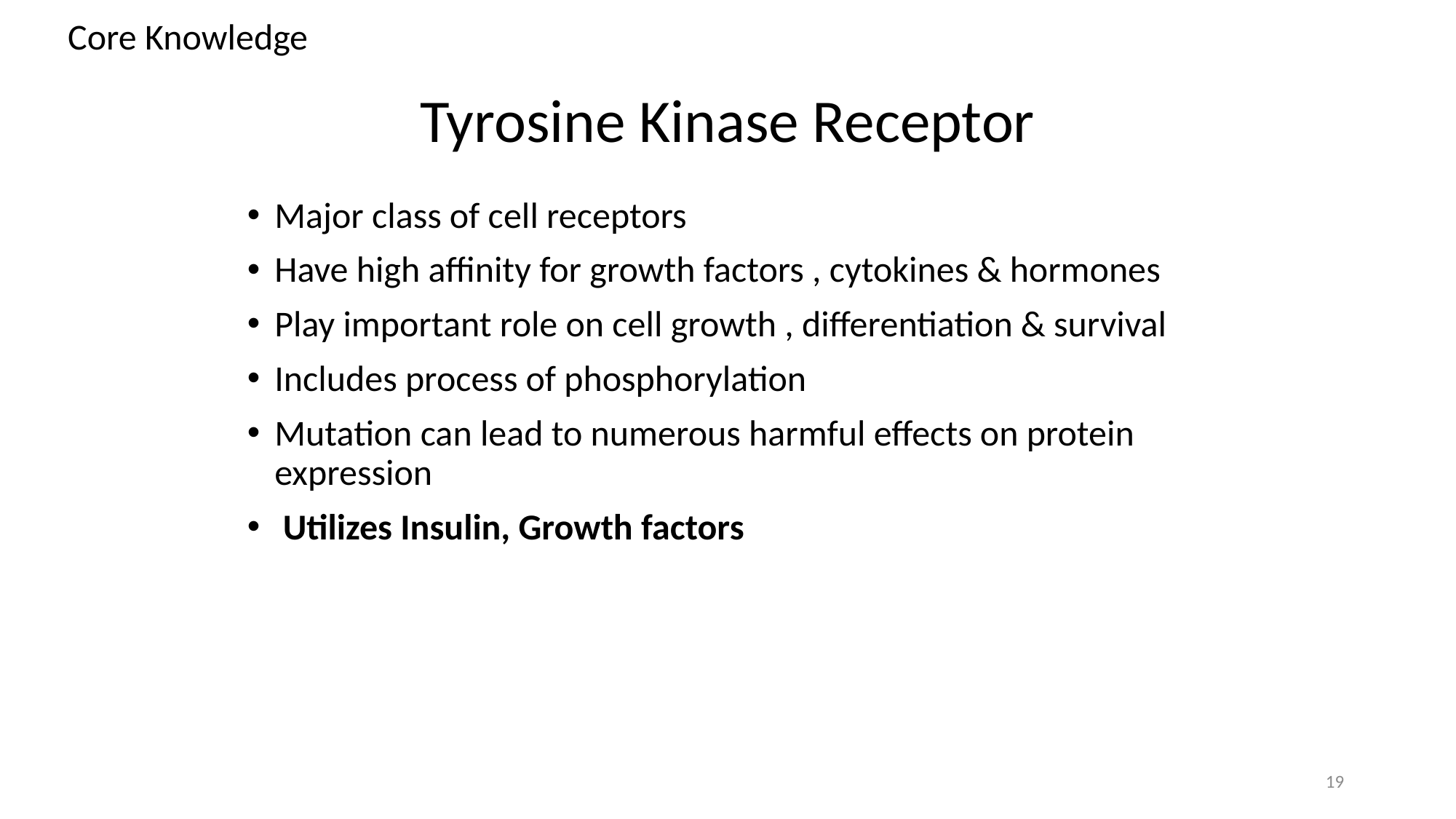

Core Knowledge
# Tyrosine Kinase Receptor
Major class of cell receptors
Have high affinity for growth factors , cytokines & hormones
Play important role on cell growth , differentiation & survival
Includes process of phosphorylation
Mutation can lead to numerous harmful effects on protein expression
 Utilizes Insulin, Growth factors
19